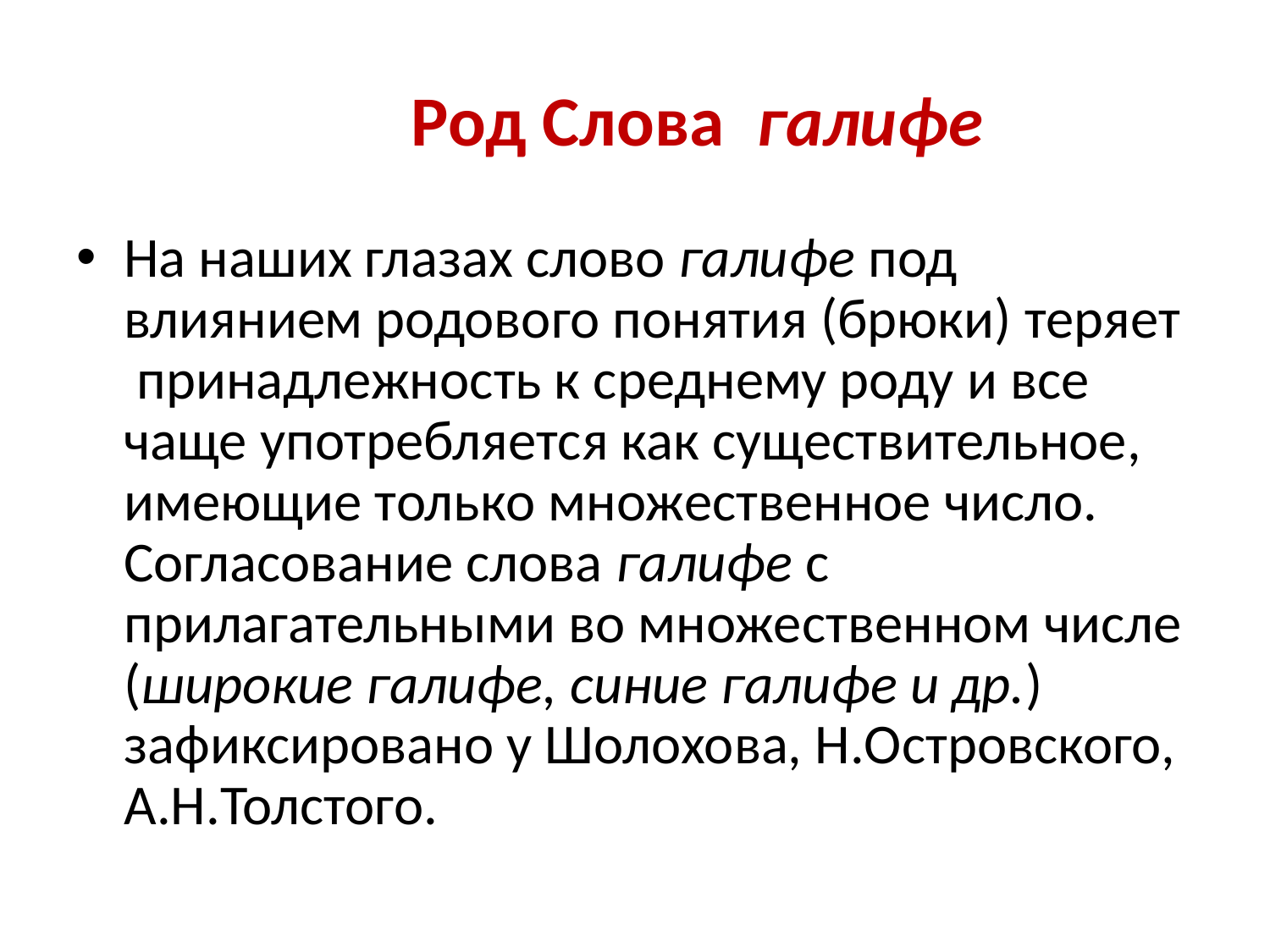

# Род Слова  галифе
На наших глазах слово галифе под влиянием родового понятия (брюки) теряет  принадлежность к среднему роду и все чаще употребляется как существительное, имеющие только множественное число. Согласование слова галифе с прилагательными во множественном числе (широкие галифе, синие галифе и др.) зафиксировано у Шолохова, Н.Островского, А.Н.Толстого.